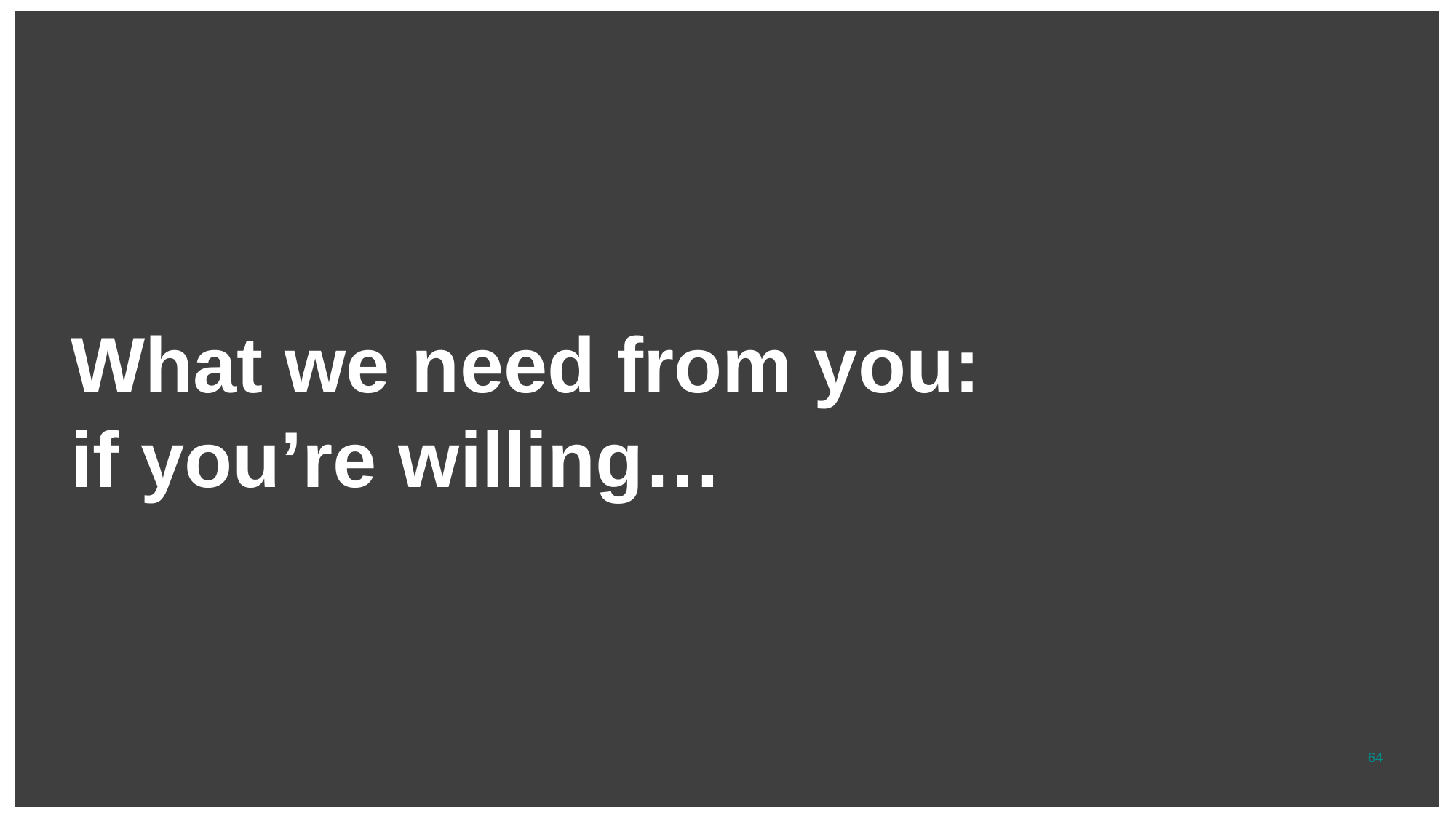

What we need from you: if you’re willing…
64